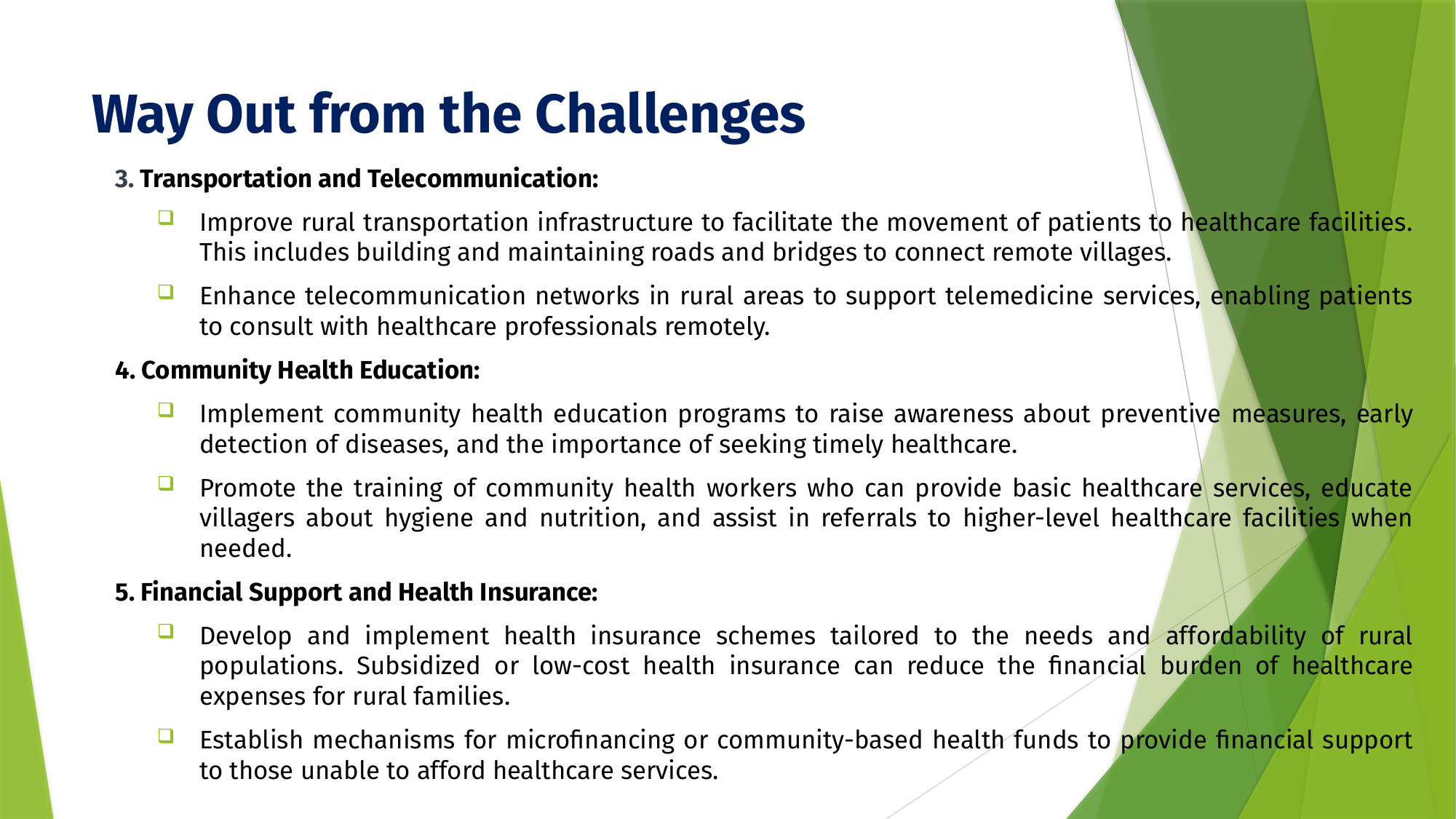

# Way Out from the Challenges
3. Transportation and Telecommunication:
Improve rural transportation infrastructure to facilitate the movement of patients to healthcare facilities. This includes building and maintaining roads and bridges to connect remote villages.
Enhance telecommunication networks in rural areas to support telemedicine services, enabling patients to consult with healthcare professionals remotely.
4. Community Health Education:
Implement community health education programs to raise awareness about preventive measures, early detection of diseases, and the importance of seeking timely healthcare.
Promote the training of community health workers who can provide basic healthcare services, educate villagers about hygiene and nutrition, and assist in referrals to higher-level healthcare facilities when needed.
5. Financial Support and Health Insurance:
Develop and implement health insurance schemes tailored to the needs and affordability of rural populations. Subsidized or low-cost health insurance can reduce the financial burden of healthcare expenses for rural families.
Establish mechanisms for microfinancing or community-based health funds to provide financial support to those unable to afford healthcare services.